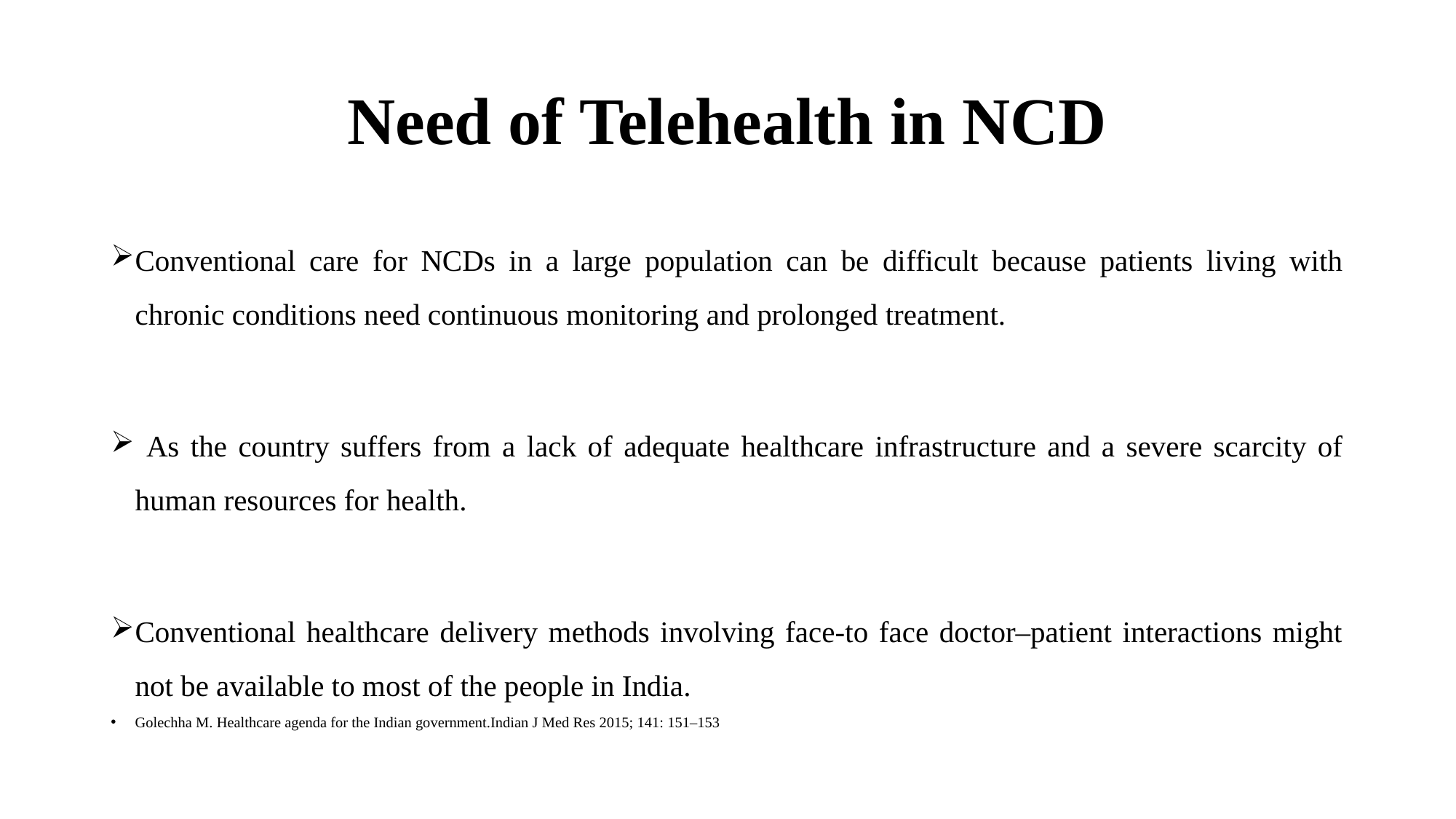

# Need of Telehealth in NCD
Conventional care for NCDs in a large population can be difficult because patients living with chronic conditions need continuous monitoring and prolonged treatment.

 As the country suffers from a lack of adequate healthcare infrastructure and a severe scarcity of human resources for health.

Conventional healthcare delivery methods involving face-to face doctor–patient interactions might not be available to most of the people in India.
Golechha M. Healthcare agenda for the Indian government.Indian J Med Res 2015; 141: 151–153